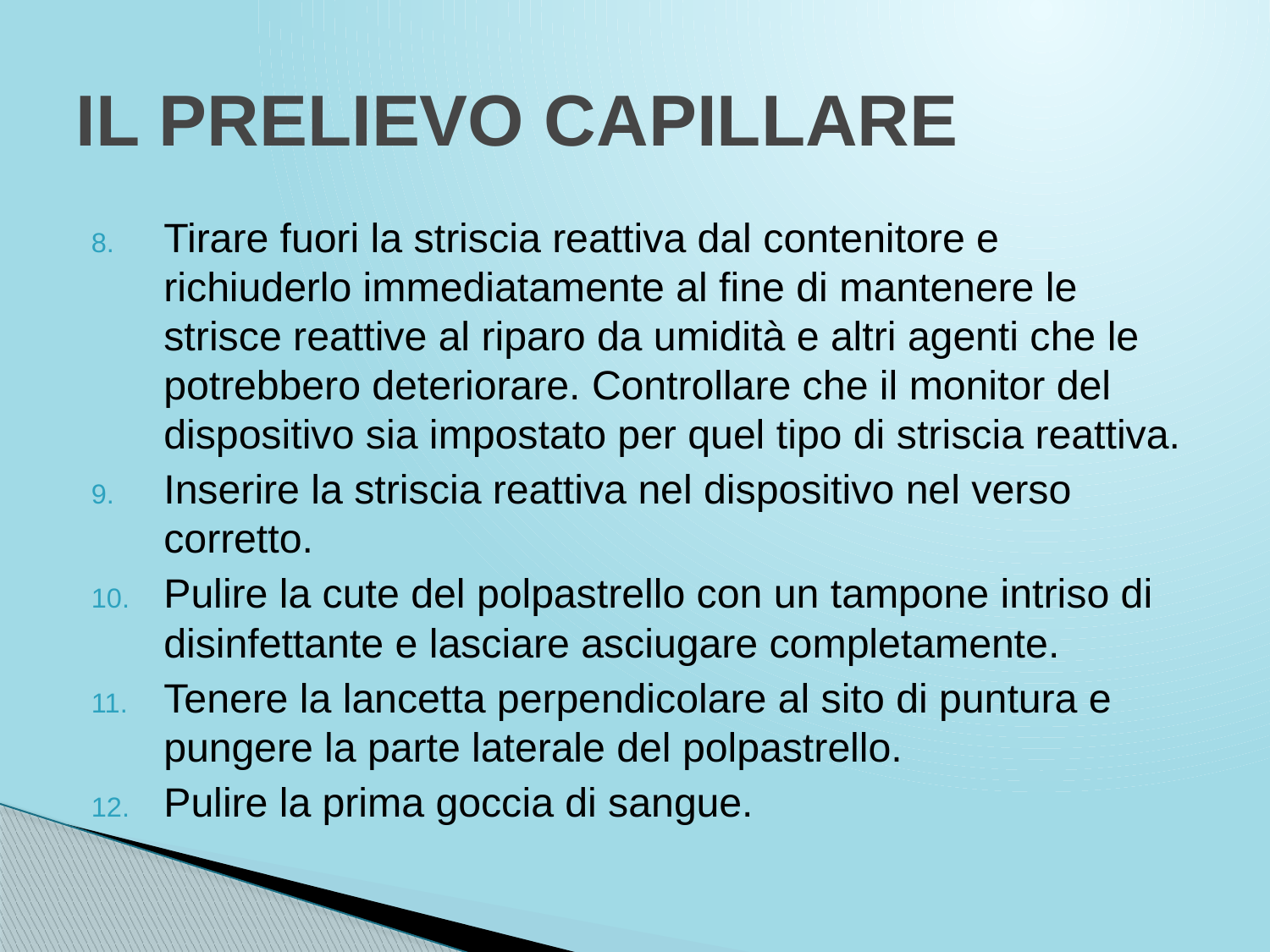

# IL PRELIEVO CAPILLARE
Tirare fuori la striscia reattiva dal contenitore e richiuderlo immediatamente al fine di mantenere le strisce reattive al riparo da umidità e altri agenti che le potrebbero deteriorare. Controllare che il monitor del dispositivo sia impostato per quel tipo di striscia reattiva.
Inserire la striscia reattiva nel dispositivo nel verso corretto.
Pulire la cute del polpastrello con un tampone intriso di disinfettante e lasciare asciugare completamente.
Tenere la lancetta perpendicolare al sito di puntura e pungere la parte laterale del polpastrello.
Pulire la prima goccia di sangue.